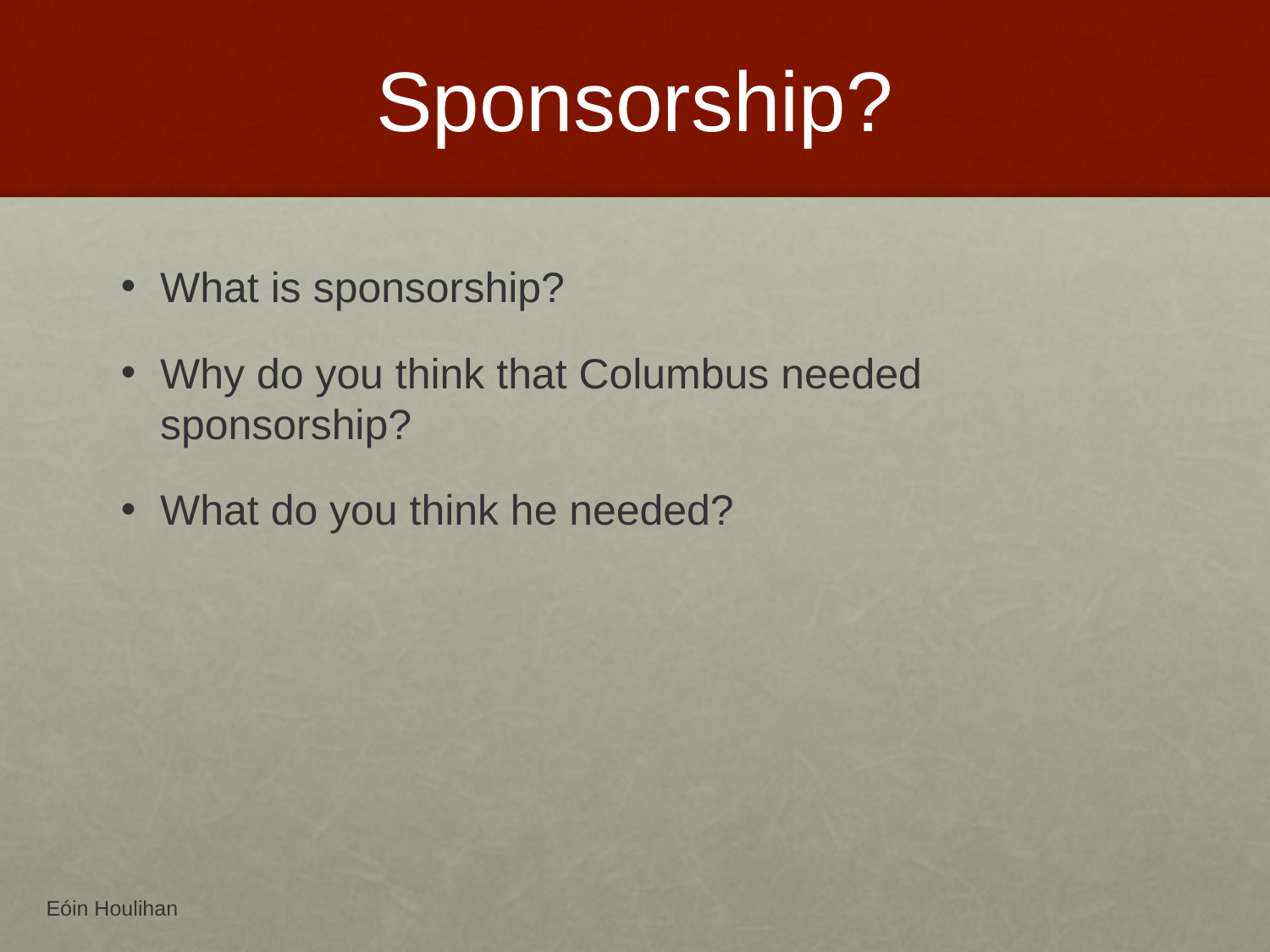

# Sponsorship?
What is sponsorship?
Why do you think that Columbus needed sponsorship?
What do you think he needed?
Eóin Houlihan